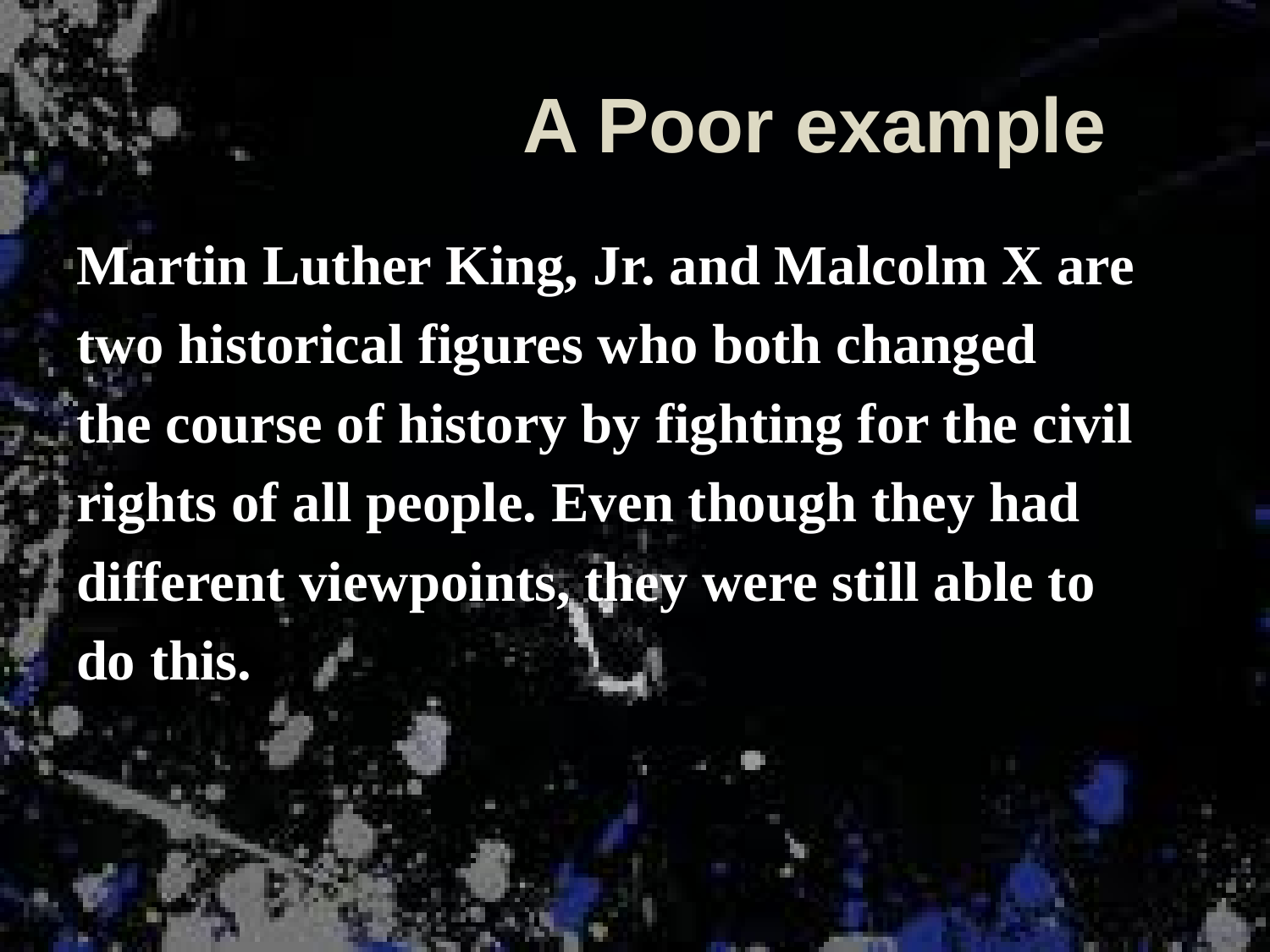

# A Poor example
Martin Luther King, Jr. and Malcolm X are
two historical figures who both changed
the course of history by fighting for the civil
rights of all people. Even though they had
different viewpoints, they were still able to
do this.